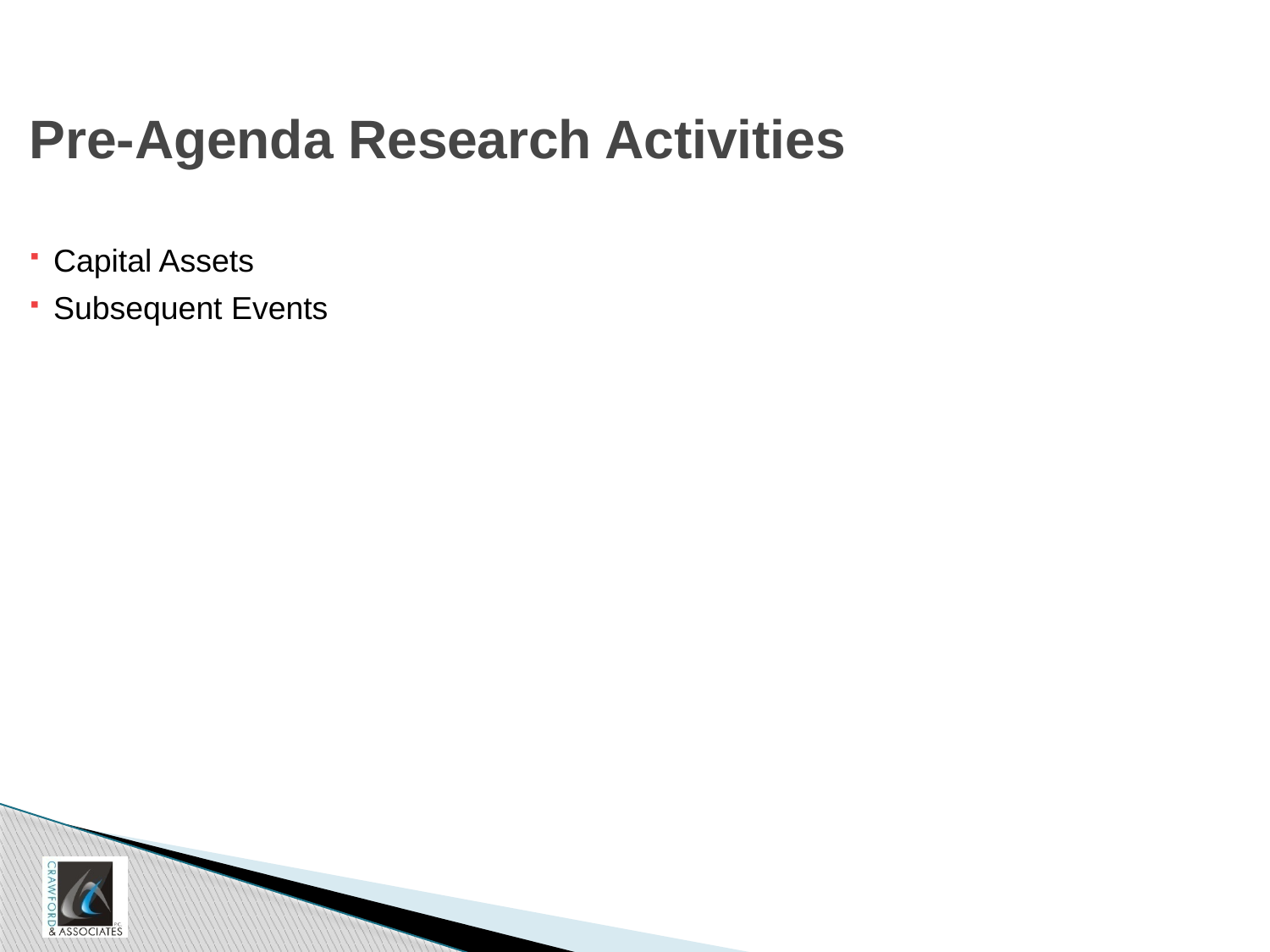

# Pre-Agenda Research Activities
Capital Assets
Subsequent Events